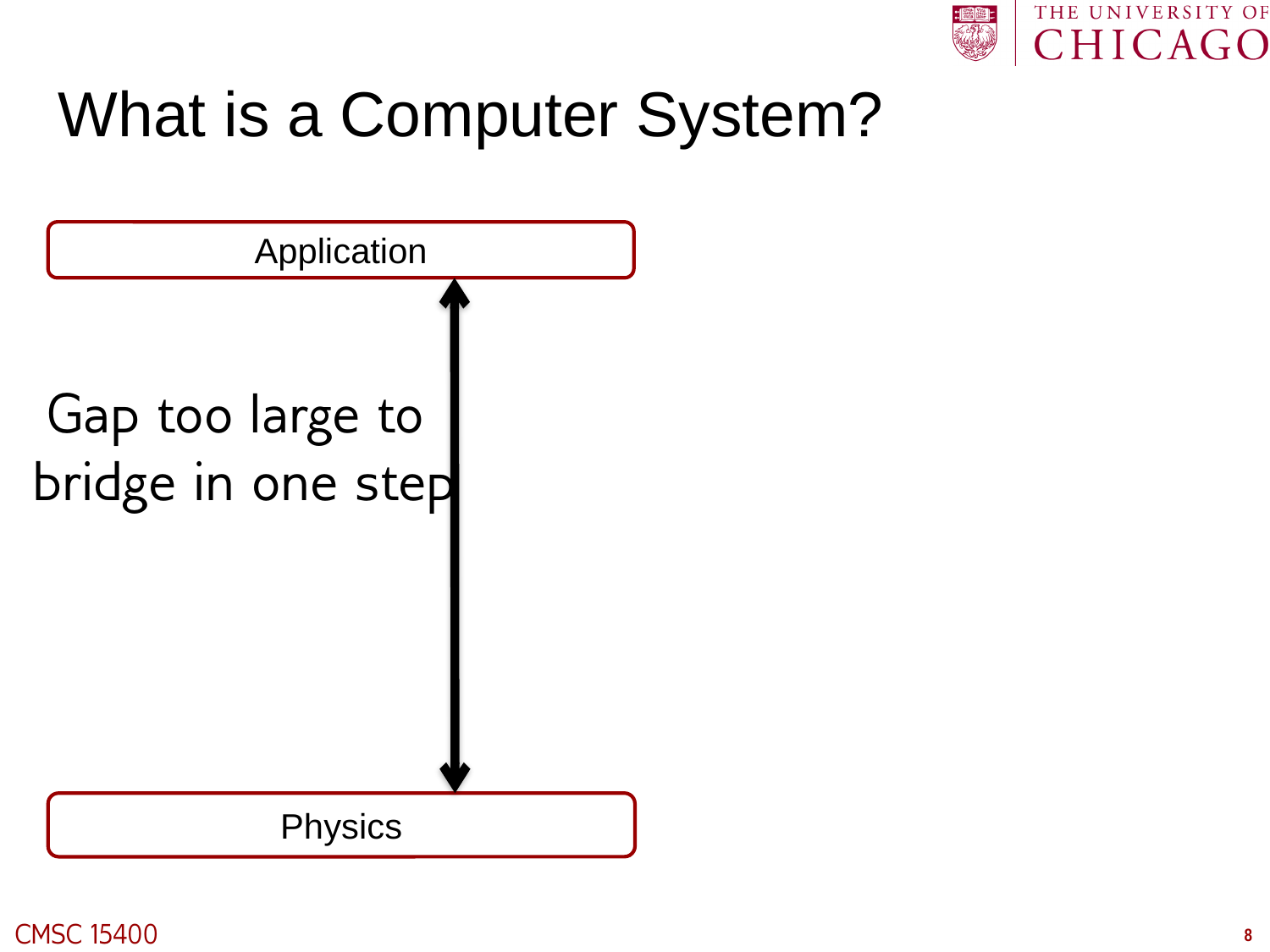

# What is a Computer System?

Application
Gap too large to
bridge in one step
Physics